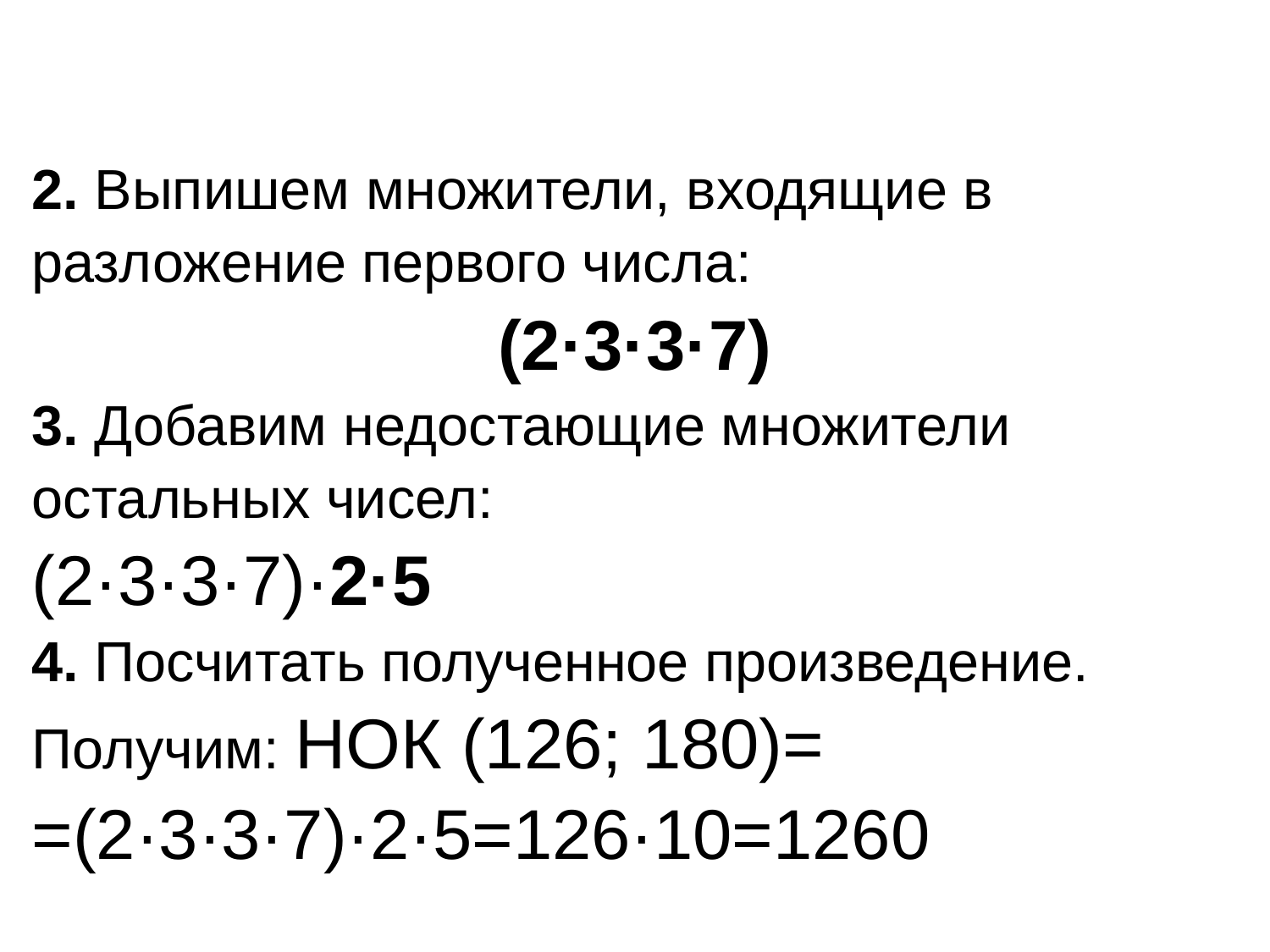

| 2. Выпишем множители, входящие в разложение первого числа: |  |  |
| --- | --- | --- |
| (2·3·3·7) |  |  |
| 3. Добавим недостающие множители остальных чисел: |  |  |
| (2·3·3·7)·2·5 |  |  |
| 4. Посчитать полученное произведение. Получим: НОК (126; 180)= |  |  |
| =(2·3·3·7)·2·5=126·10=1260 |  |  |